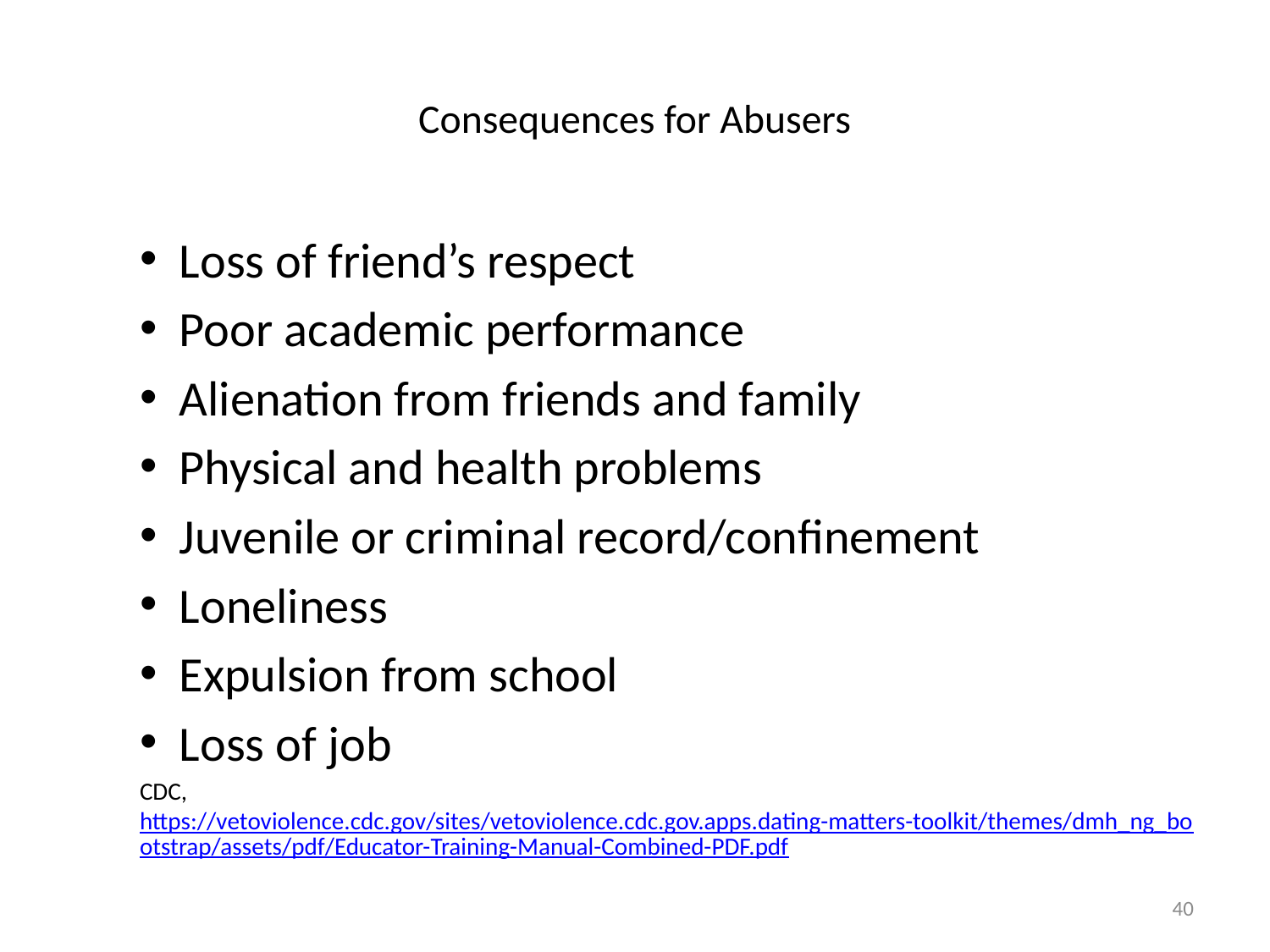

# Consequences for Abusers
Loss of friend’s respect
Poor academic performance
Alienation from friends and family
Physical and health problems
Juvenile or criminal record/confinement
Loneliness
Expulsion from school
Loss of job
CDC, https://vetoviolence.cdc.gov/sites/vetoviolence.cdc.gov.apps.dating-matters-toolkit/themes/dmh_ng_bootstrap/assets/pdf/Educator-Training-Manual-Combined-PDF.pdf

40